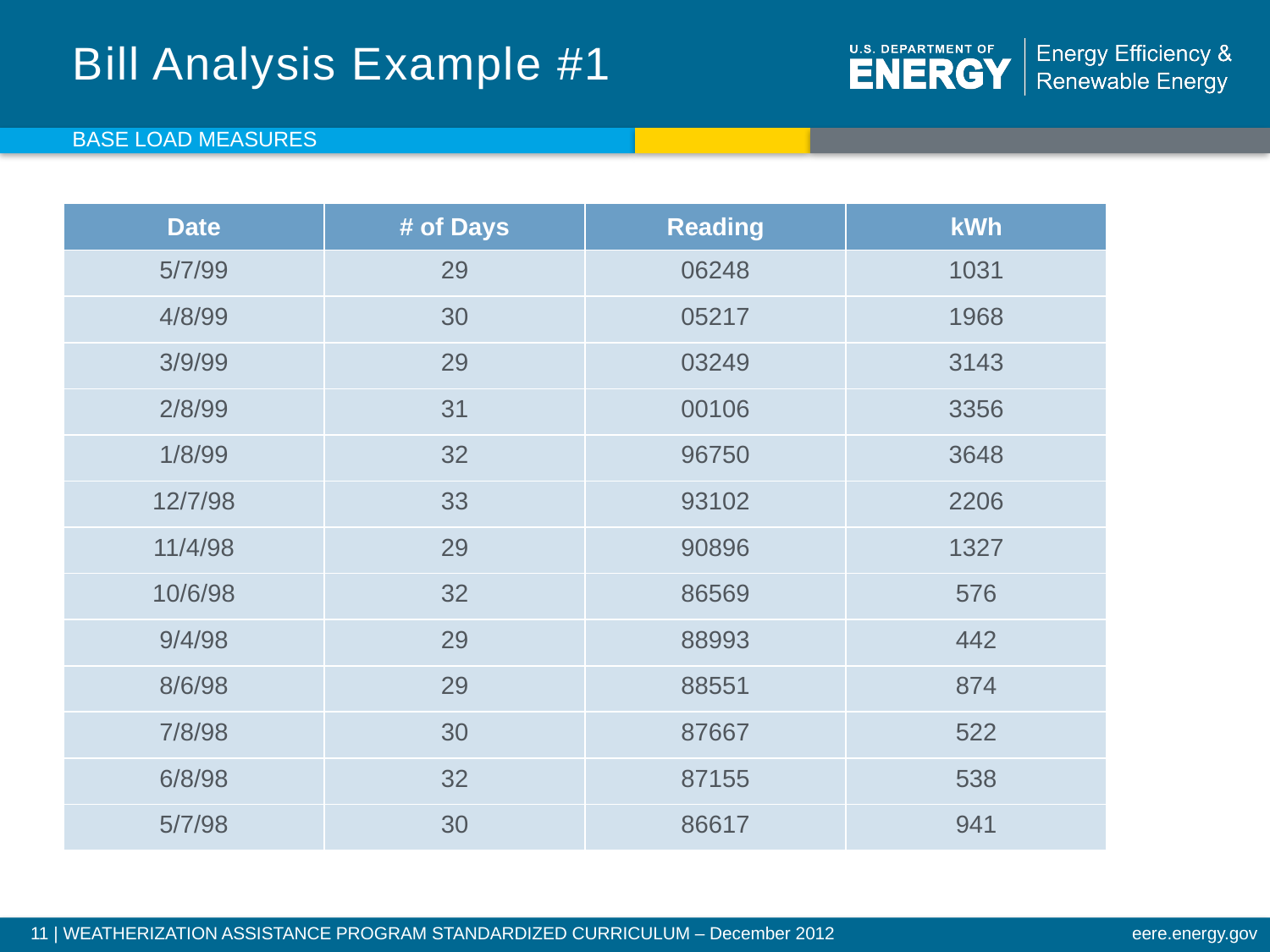

# Bill Analysis Example #1
Base Load Measures
| Date | # of Days | Reading | kWh |
| --- | --- | --- | --- |
| 5/7/99 | 29 | 06248 | 1031 |
| 4/8/99 | 30 | 05217 | 1968 |
| 3/9/99 | 29 | 03249 | 3143 |
| 2/8/99 | 31 | 00106 | 3356 |
| 1/8/99 | 32 | 96750 | 3648 |
| 12/7/98 | 33 | 93102 | 2206 |
| 11/4/98 | 29 | 90896 | 1327 |
| 10/6/98 | 32 | 86569 | 576 |
| 9/4/98 | 29 | 88993 | 442 |
| 8/6/98 | 29 | 88551 | 874 |
| 7/8/98 | 30 | 87667 | 522 |
| 6/8/98 | 32 | 87155 | 538 |
| 5/7/98 | 30 | 86617 | 941 |